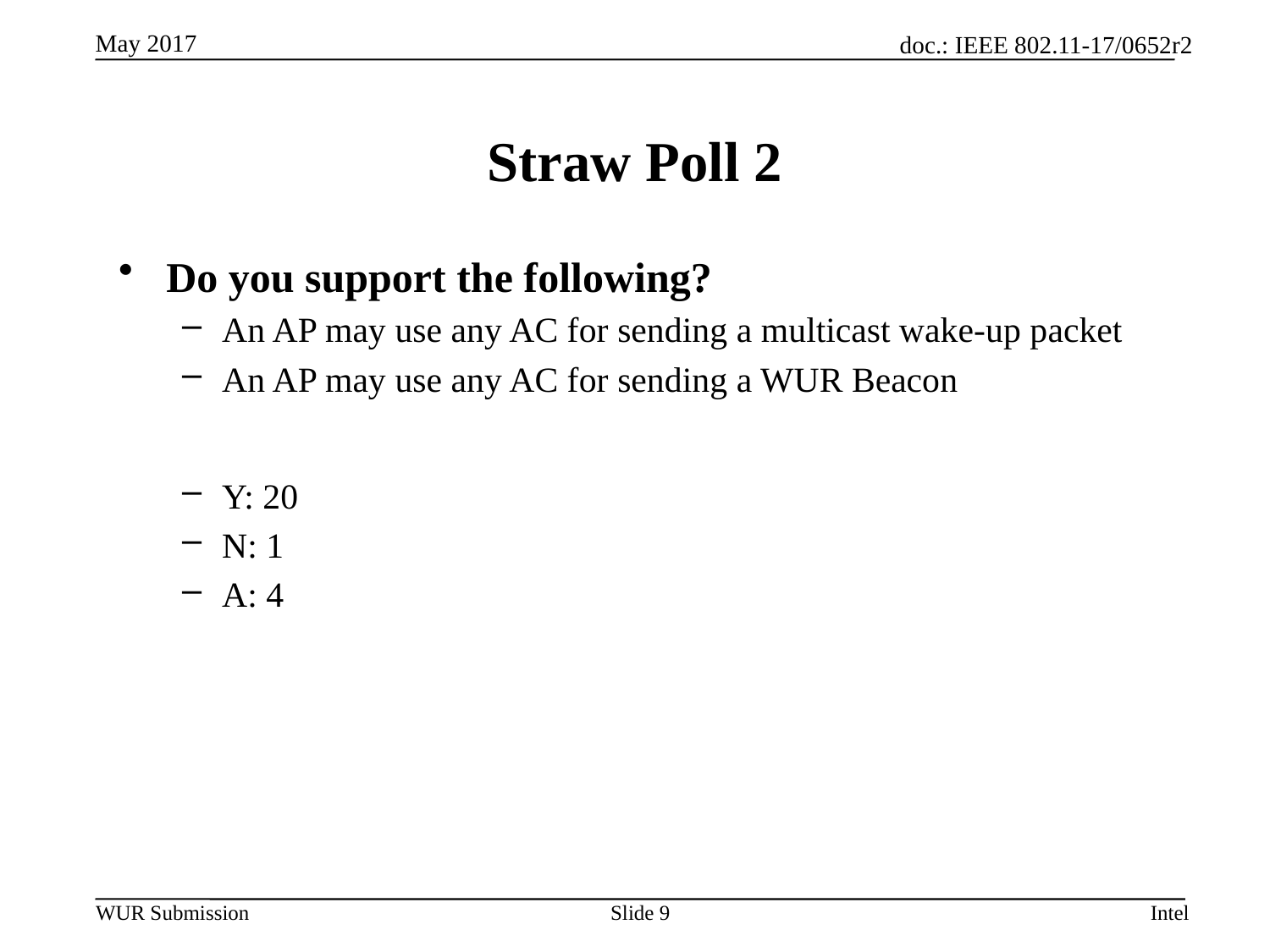

# Straw Poll 2
Do you support the following?
An AP may use any AC for sending a multicast wake-up packet
An AP may use any AC for sending a WUR Beacon

Y: 20
N: 1
A: 4

Slide 9
Intel